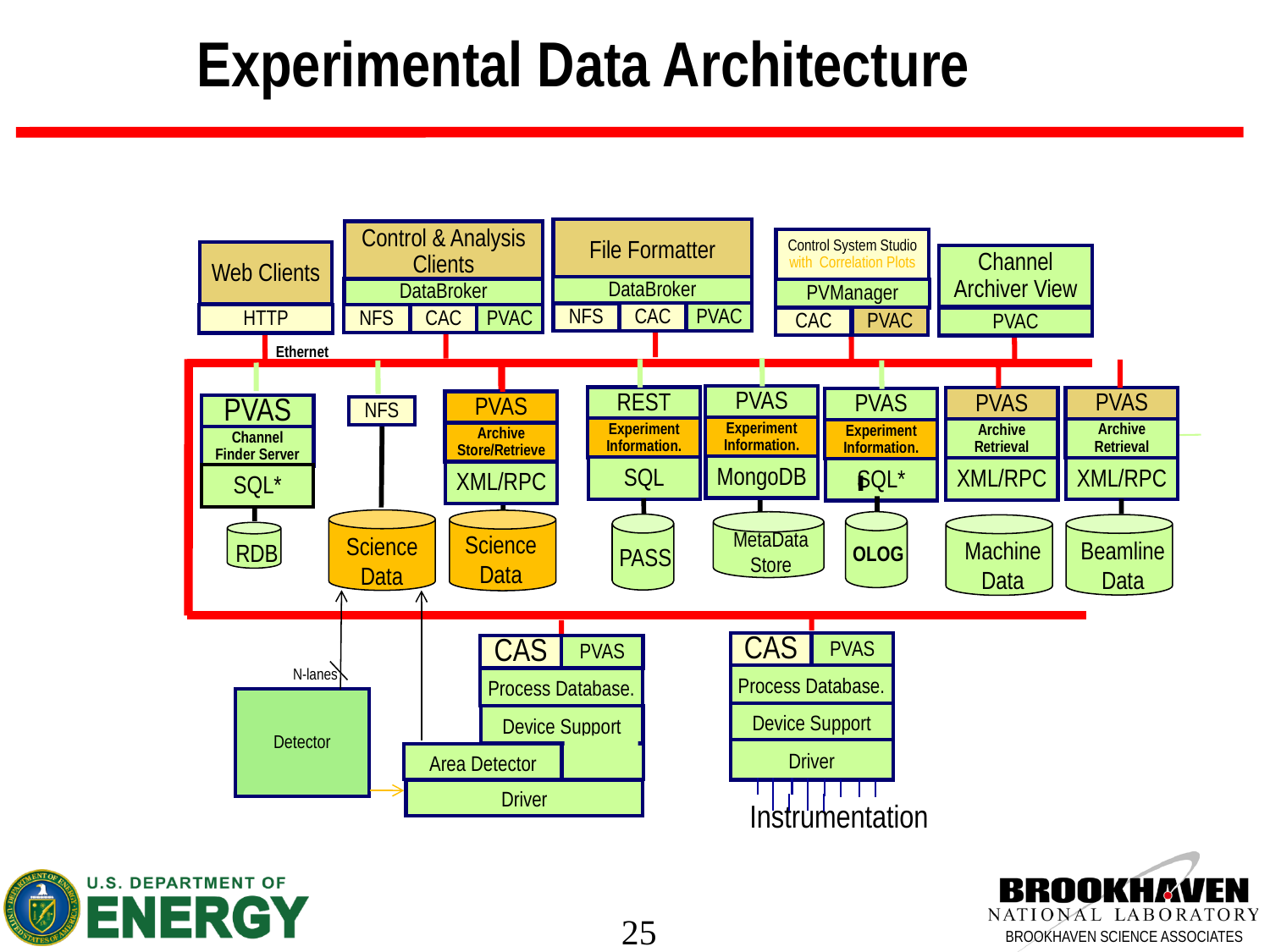

Experimental Data Architecture
File Formatter
Control & Analysis Clients
Control System Studio with  Correlation Plots
CAC

Web Clients

Channel Archiver View

DataBroker
DataBroker
PVManager
CAC
PVAC
NFS
CAC
PVAC
NFS
HTTP
PVAC
PVAC

Ethernet

PVAS
REST
PVAS
PVAS
PVAS
PVAS
PVAS
NFS
Experiment Information.
Experiment Information.
Archive Retrieval
Archive Retrieval
Experiment Information.
Archive Store/Retrieve
Channel Finder Server

MongoDB
SQL
XML/RPC
XML/RPC
SQL*
XML/RPC
SQL*

MetaData
Store

Science
Data
Science
Data
Beamline Data
Machine Data
RDB
OLOG
PASS

CAS
PVAS
CAS
PVAS
N-lanes
Process Database.
Process Database.
Detector
Device Support
Device Support

Driver

Area Detector
Driver
Instrumentation